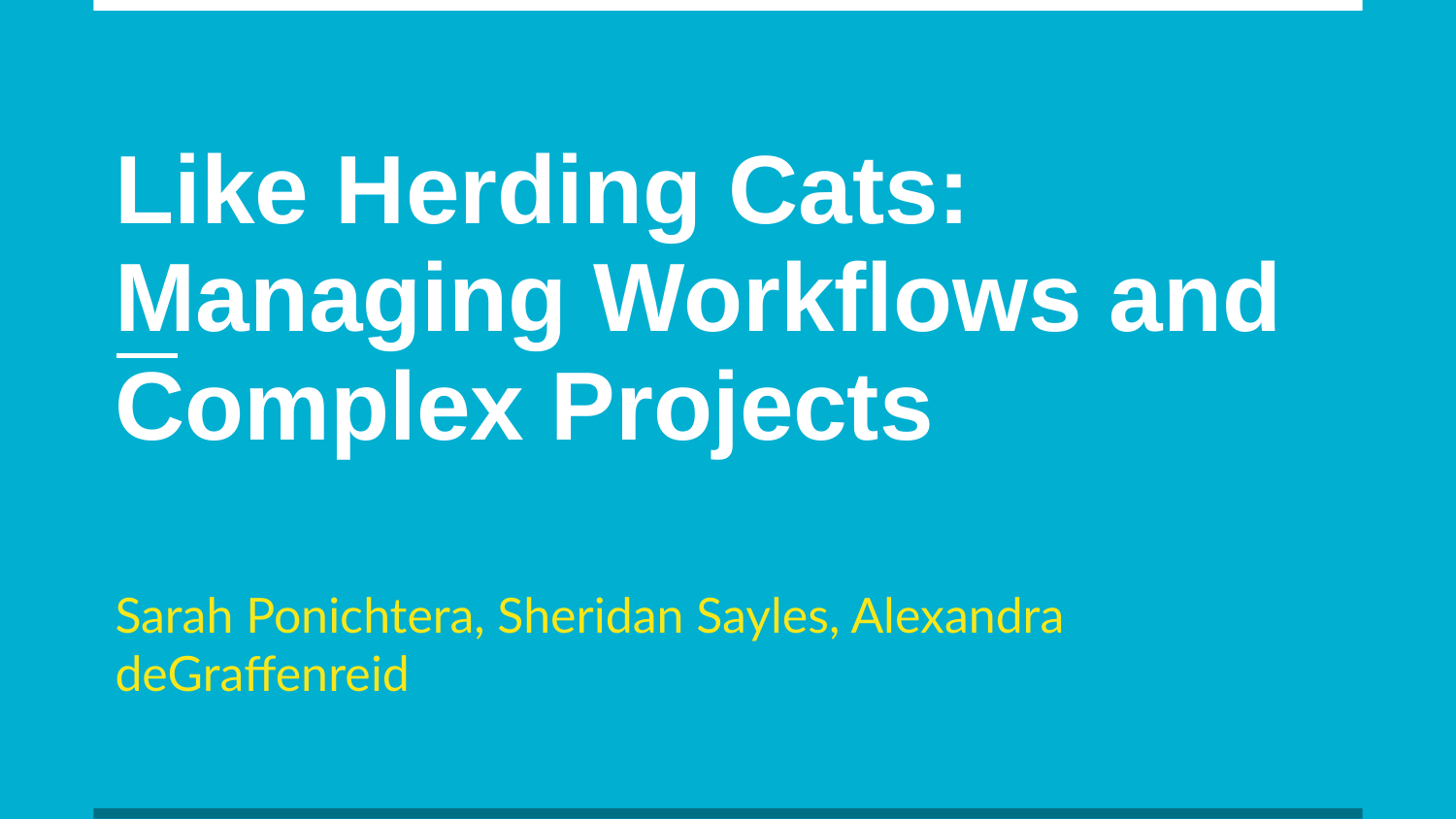

# Like Herding Cats: Managing Workflows and Complex Projects
Sarah Ponichtera, Sheridan Sayles, Alexandra deGraffenreid